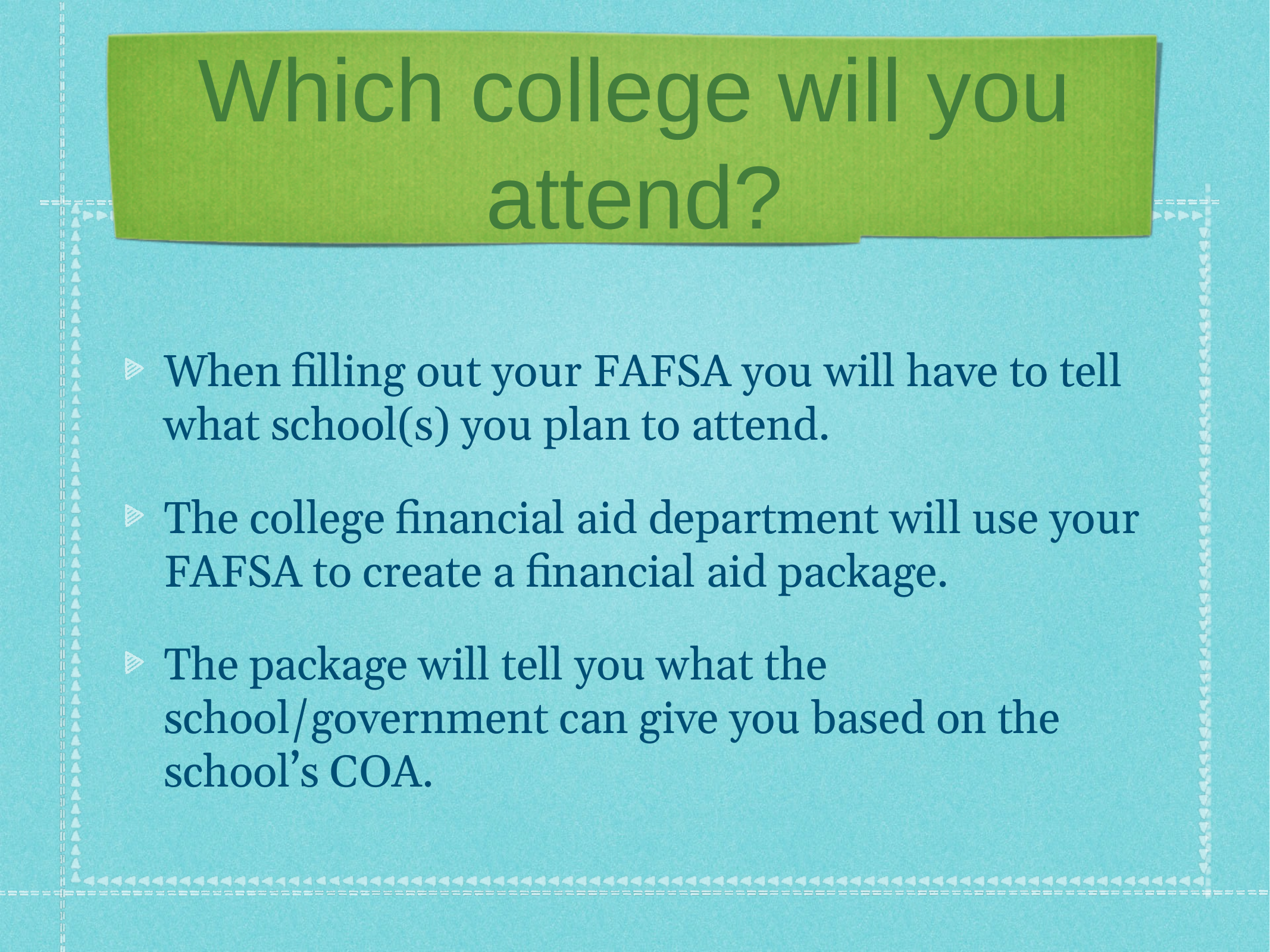

# Which college will you attend?
When filling out your FAFSA you will have to tell what school(s) you plan to attend.
The college financial aid department will use your FAFSA to create a financial aid package.
The package will tell you what the school/government can give you based on the school’s COA.